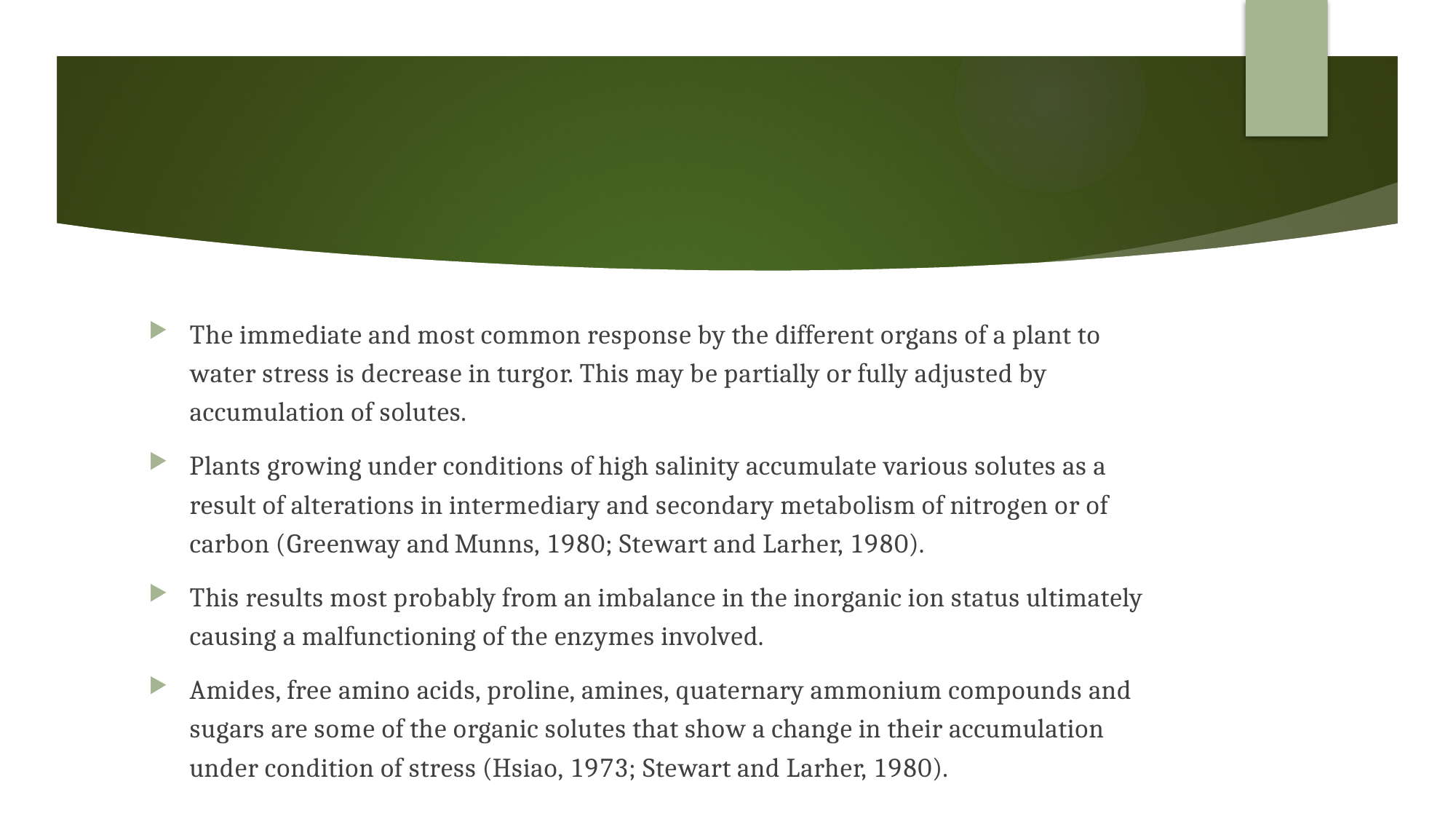

#
The immediate and most common response by the different organs of a plant to water stress is decrease in turgor. This may be partially or fully adjusted by accumulation of solutes.
Plants growing under conditions of high salinity accumulate various solutes as a result of alterations in intermediary and secondary metabolism of nitrogen or of carbon (Greenway and Munns, 1980; Stewart and Larher, 1980).
This results most probably from an imbalance in the inorganic ion status ultimately causing a malfunctioning of the enzymes involved.
Amides, free amino acids, proline, amines, quaternary ammonium compounds and sugars are some of the organic solutes that show a change in their accumulation under condition of stress (Hsiao, 1973; Stewart and Larher, 1980).